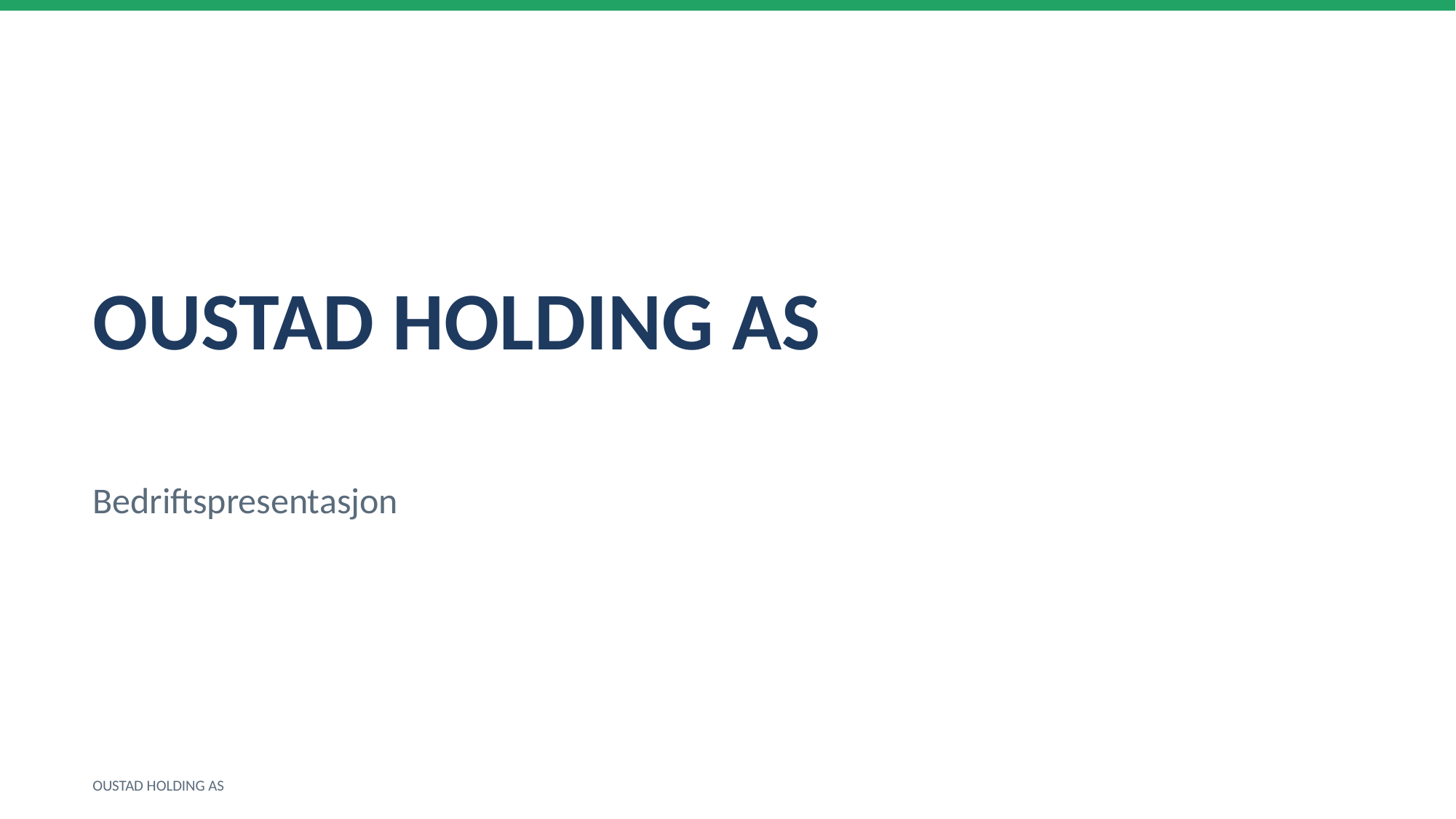

OUSTAD HOLDING AS
Bedriftspresentasjon
OUSTAD HOLDING AS